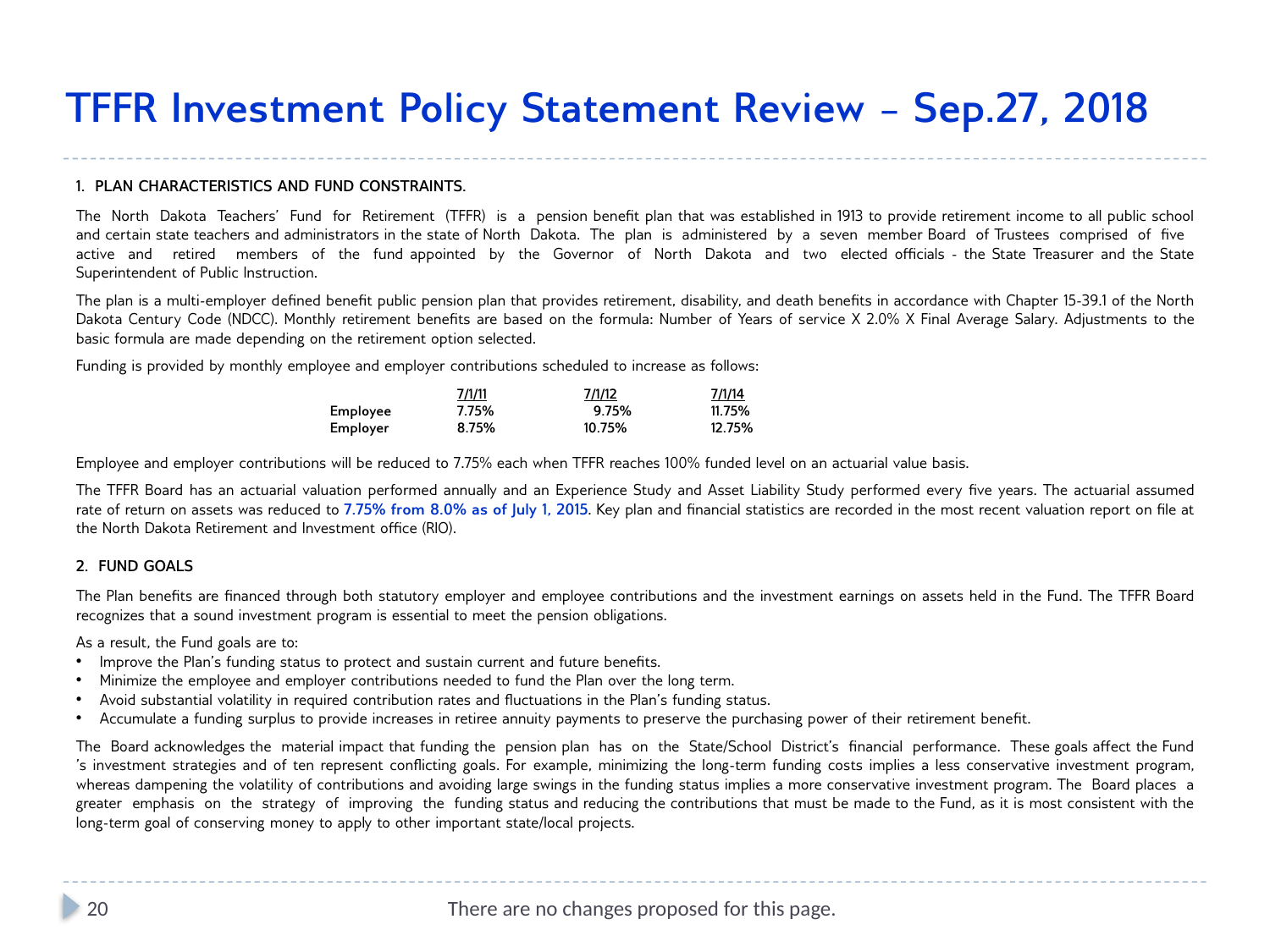

TFFR Investment Policy Statement Review – Sep.27, 2018
1.  PLAN CHARACTERISTICS AND FUND CONSTRAINTS.

The  North  Dakota  Teachers’  Fund  for  Retirement  (TFFR)  is  a  pension benefit plan that was established in 1913 to provide retirement income to all public school and certain state teachers and administrators in the state of North  Dakota.  The  plan  is  administered  by  a  seven  member Board  of Trustees  comprised  of  five   active  and   retired   members  of  the  fund appointed  by  the  Governor  of  North  Dakota  and  two  elected officials - the State Treasurer and the State Superintendent of Public Instruction.

The plan is a multi-employer defined benefit public pension plan that provides retirement, disability, and death benefits in accordance with Chapter 15-39.1 of the North Dakota Century Code (NDCC). Monthly retirement benefits are based on the formula: Number of Years of service X 2.0% X Final Average Salary. Adjustments to the basic formula are made depending on the retirement option selected.

Funding is provided by monthly employee and employer contributions scheduled to increase as follows:

			7/1/11	7/1/12	7/1/14
		Employee	7.75%	  9.75%	11.75%
		Employer	8.75%	10.75%	12.75%

Employee and employer contributions will be reduced to 7.75% each when TFFR reaches 100% funded level on an actuarial value basis.

The TFFR Board has an actuarial valuation performed annually and an Experience Study and Asset Liability Study performed every five years. The actuarial assumed rate of return on assets was reduced to 7.75% from 8.0% as of July 1, 2015. Key plan and financial statistics are recorded in the most recent valuation report on file at the North Dakota Retirement and Investment office (RIO).

2.  FUND GOALS

The Plan benefits are financed through both statutory employer and employee contributions and the investment earnings on assets held in the Fund. The TFFR Board recognizes that a sound investment program is essential to meet the pension obligations.

As a result, the Fund goals are to:
Improve the Plan’s funding status to protect and sustain current and future benefits.
Minimize the employee and employer contributions needed to fund the Plan over the long term.
Avoid substantial volatility in required contribution rates and fluctuations in the Plan’s funding status.
Accumulate a funding surplus to provide increases in retiree annuity payments to preserve the purchasing power of their retirement benefit.

The  Board acknowledges the  material impact that funding the  pension plan  has  on  the  State/School  District’s  financial  performance.  These goals affect the Fund ’s investment strategies and of ten represent conflicting goals. For example, minimizing the long-term funding costs implies a less conservative investment program, whereas dampening the volatility of contributions and avoiding large swings in the funding status implies a more conservative investment program. The  Board places  a greater  emphasis  on  the  strategy  of  improving  the  funding status and reducing the contributions that must be made to the Fund, as it is most consistent with the long-term goal of conserving money to apply to other important state/local projects.

20                                                                      There are no changes proposed for this page.